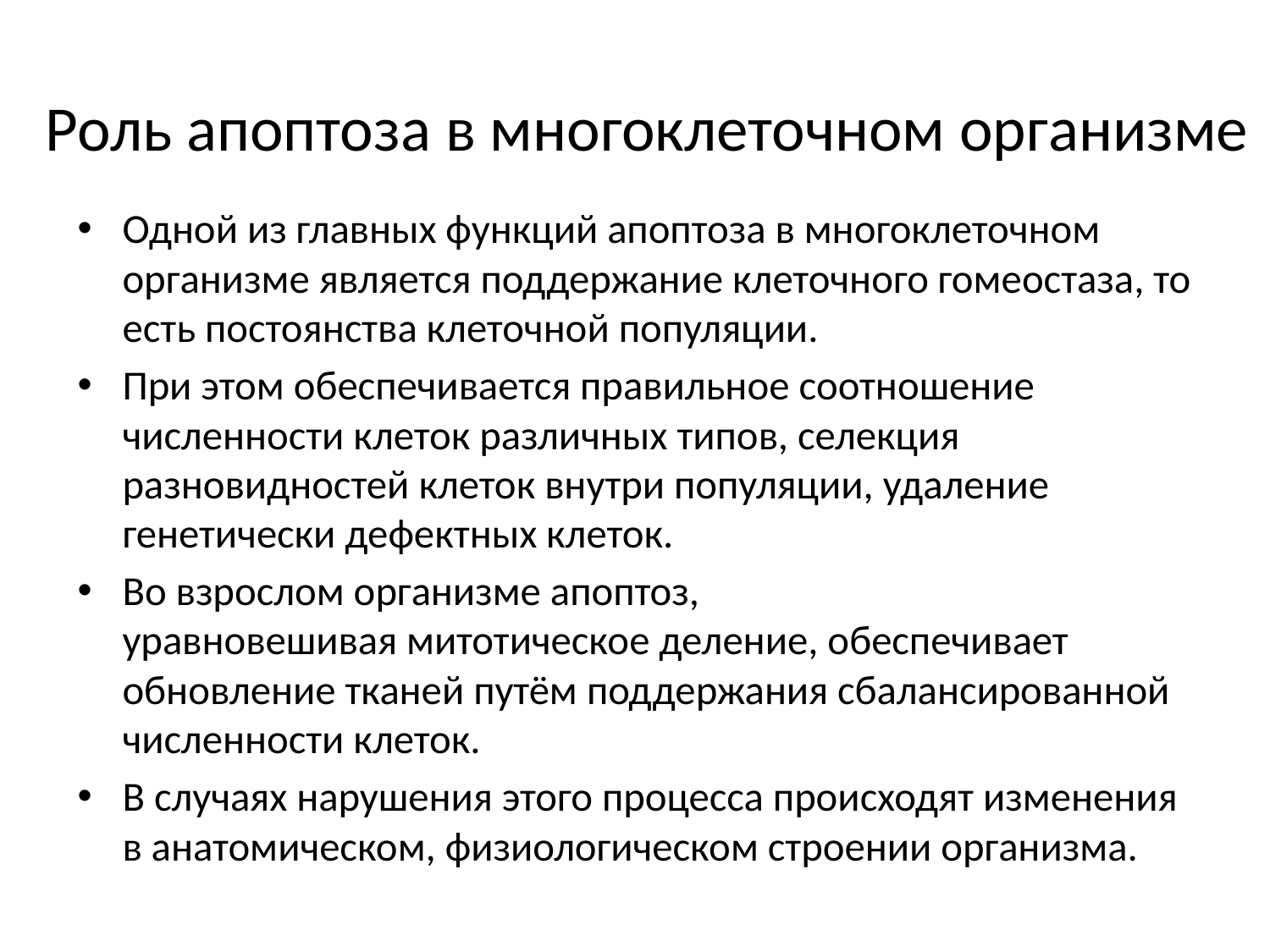

# Роль апоптоза в многоклеточном организме
Одной из главных функций апоптоза в многоклеточном организме является поддержание клеточного гомеостаза, то есть постоянства клеточной популяции.
При этом обеспечивается правильное соотношение численности клеток различных типов, селекция разновидностей клеток внутри популяции, удаление генетически дефектных клеток.
Во взрослом организме апоптоз, уравновешивая митотическое деление, обеспечивает обновление тканей путём поддержания сбалансированной численности клеток.
В случаях нарушения этого процесса происходят изменения в анатомическом, физиологическом строении организма.